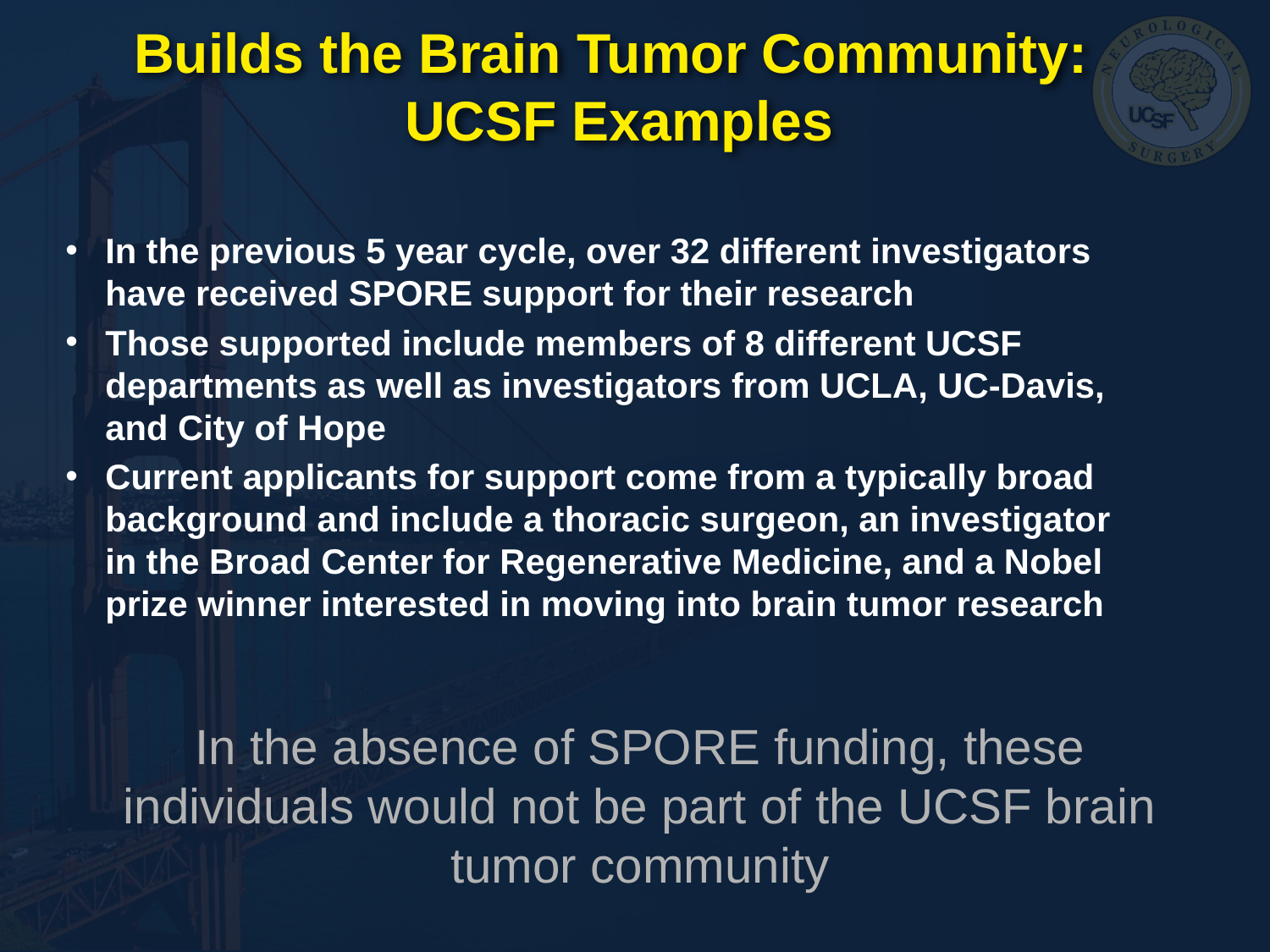

# Builds the Brain Tumor Community:  UCSF Examples
In the previous 5 year cycle, over 32 different investigators have received SPORE support for their research
Those supported include members of 8 different UCSF departments as well as investigators from UCLA, UC-Davis, and City of Hope
Current applicants for support come from a typically broad background and include a thoracic surgeon, an investigator in the Broad Center for Regenerative Medicine, and a Nobel prize winner interested in moving into brain tumor research

In the absence of SPORE funding, these individuals would not be part of the UCSF brain tumor community